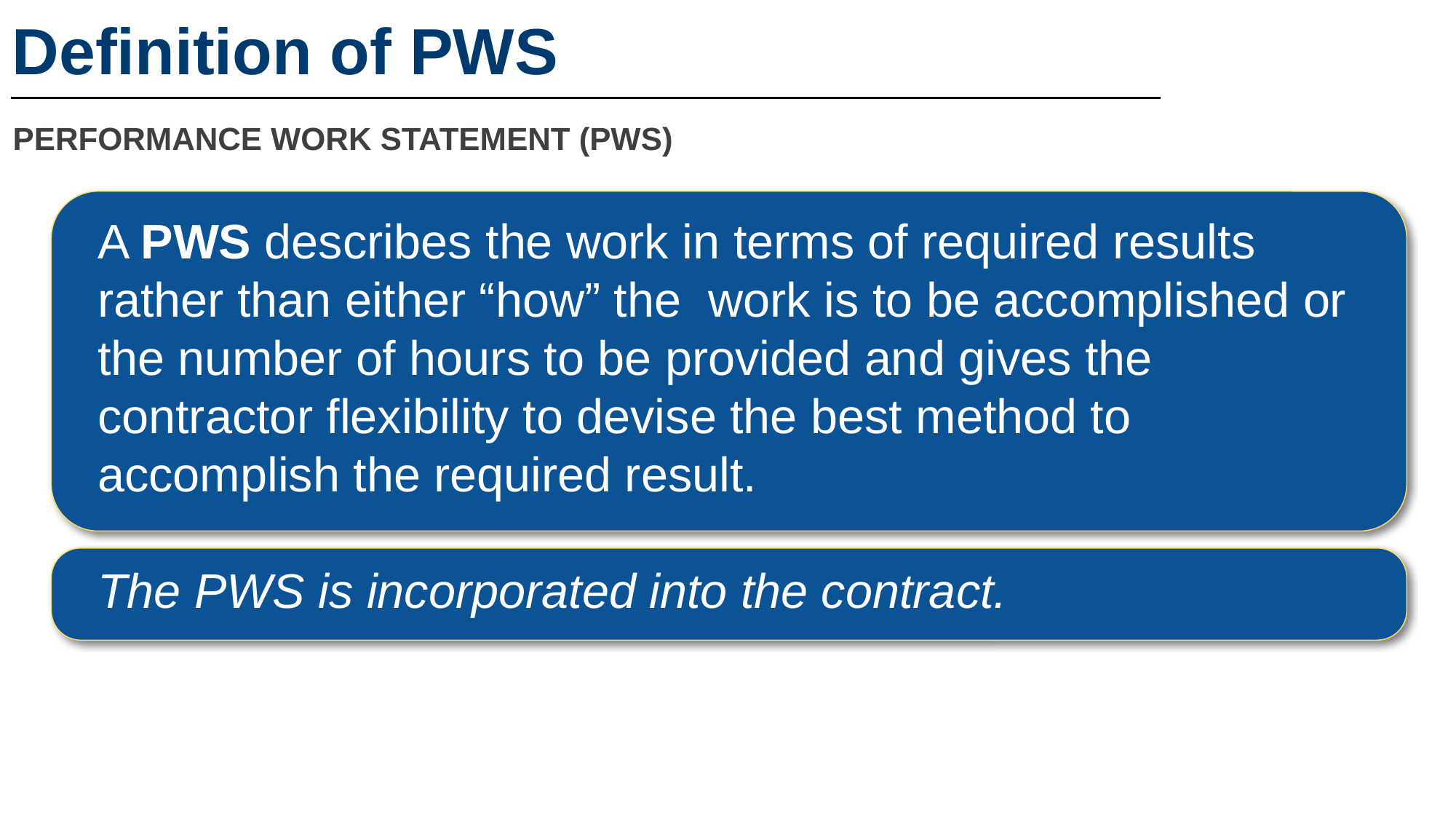

# Definition of PWS
PERFORMANCE WORK STATEMENT (PWS)

A PWS describes the work in terms of required results rather than either “how” the  work is to be accomplished or the number of hours to be provided and gives the  contractor flexibility to devise the best method to accomplish the required result.

The PWS is incorporated into the contract.